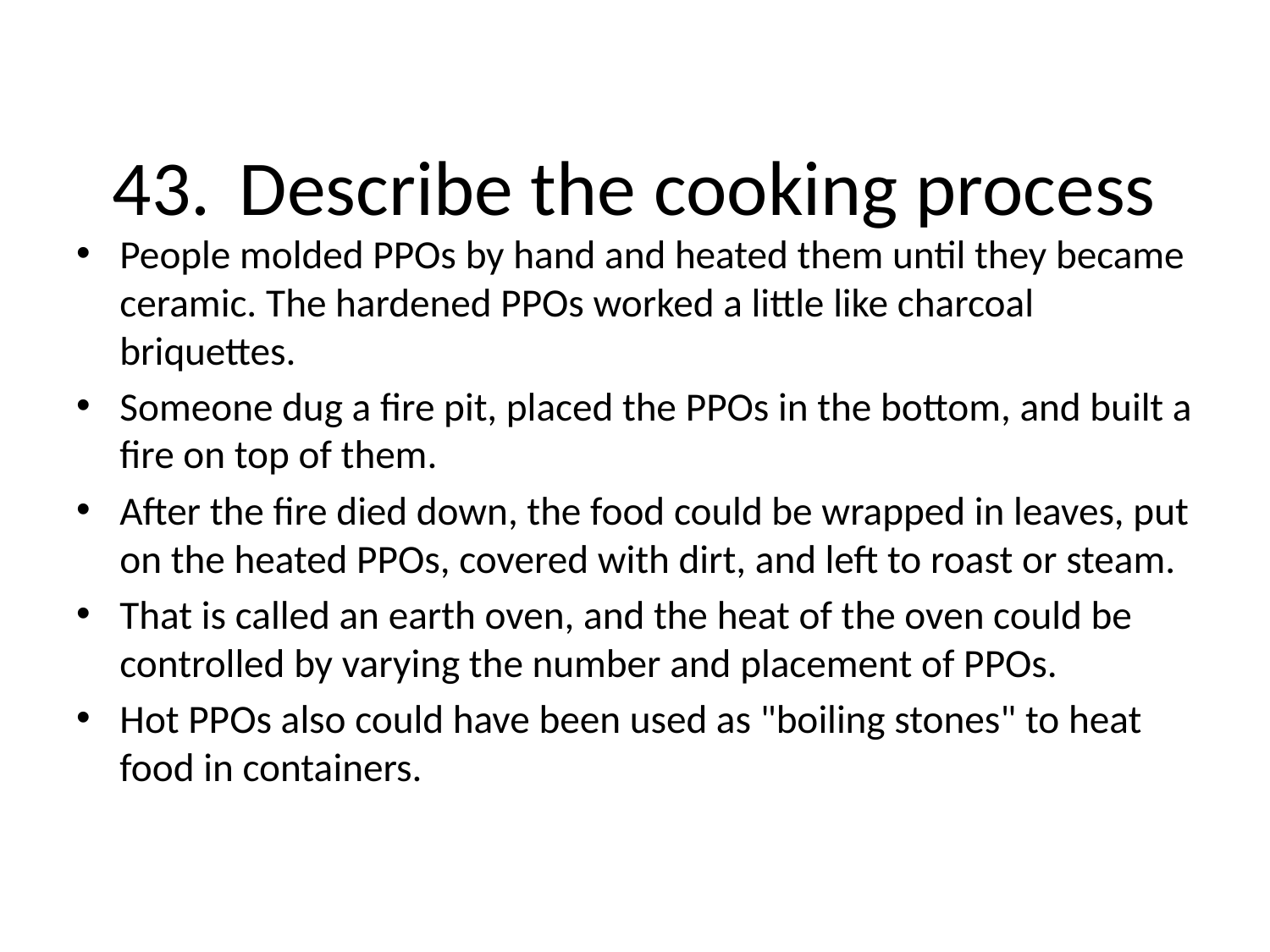

# 43.	Describe the cooking process
People molded PPOs by hand and heated them until they became ceramic. The hardened PPOs worked a little like charcoal briquettes.
Someone dug a fire pit, placed the PPOs in the bottom, and built a fire on top of them.
After the fire died down, the food could be wrapped in leaves, put on the heated PPOs, covered with dirt, and left to roast or steam.
That is called an earth oven, and the heat of the oven could be controlled by varying the number and placement of PPOs.
Hot PPOs also could have been used as "boiling stones" to heat food in containers.